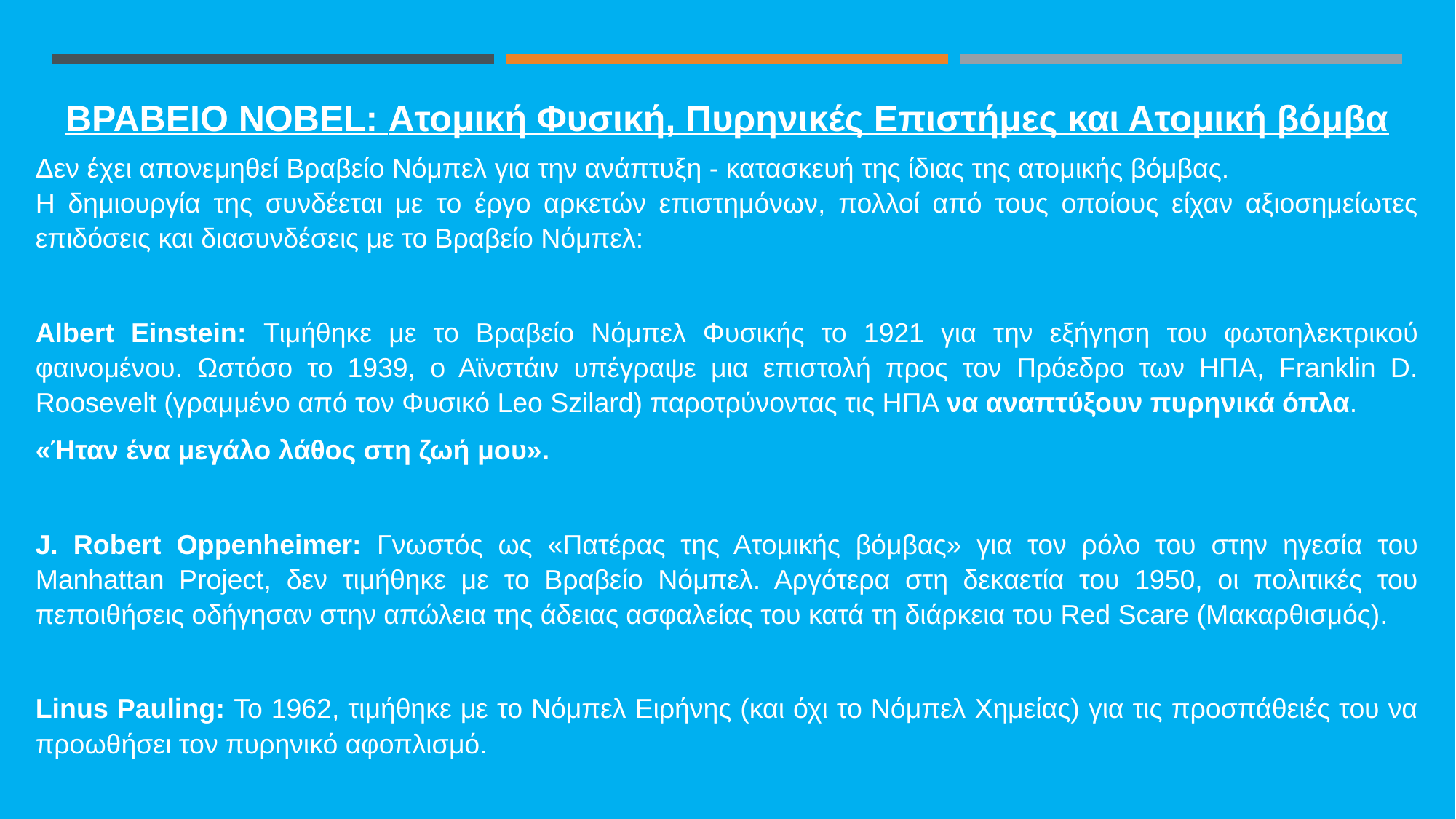

ΒΡΑΒΕΙΟ NOBEL: Ατομική Φυσική, Πυρηνικές Επιστήμες και Ατομική βόμβα
Δεν έχει απονεμηθεί Βραβείο Νόμπελ για την ανάπτυξη - κατασκευή της ίδιας της ατομικής βόμβας.
Η δημιουργία της συνδέεται με το έργο αρκετών επιστημόνων, πολλοί από τους οποίους είχαν αξιοσημείωτες επιδόσεις και διασυνδέσεις με το Βραβείο Νόμπελ:

Albert Einstein: Τιμήθηκε με το Βραβείο Νόμπελ Φυσικής το 1921 για την εξήγηση του φωτοηλεκτρικού φαινομένου. Ωστόσο το 1939, ο Αϊνστάιν υπέγραψε μια επιστολή προς τον Πρόεδρο των ΗΠΑ, Franklin D. Roosevelt (γραμμένο από τον Φυσικό Leo Szilard) παροτρύνοντας τις ΗΠΑ να αναπτύξουν πυρηνικά όπλα.
«Ήταν ένα μεγάλο λάθος στη ζωή μου».

J. Robert Oppenheimer: Γνωστός ως «Πατέρας της Ατομικής βόμβας» για τον ρόλο του στην ηγεσία του Manhattan Project, δεν τιμήθηκε με το Βραβείο Νόμπελ. Αργότερα στη δεκαετία του 1950, οι πολιτικές του πεποιθήσεις οδήγησαν στην απώλεια της άδειας ασφαλείας του κατά τη διάρκεια του Red Scare (Μακαρθισμός).

Linus Pauling: Το 1962, τιμήθηκε με το Νόμπελ Ειρήνης (και όχι το Νόμπελ Χημείας) για τις προσπάθειές του να προωθήσει τον πυρηνικό αφοπλισμό.